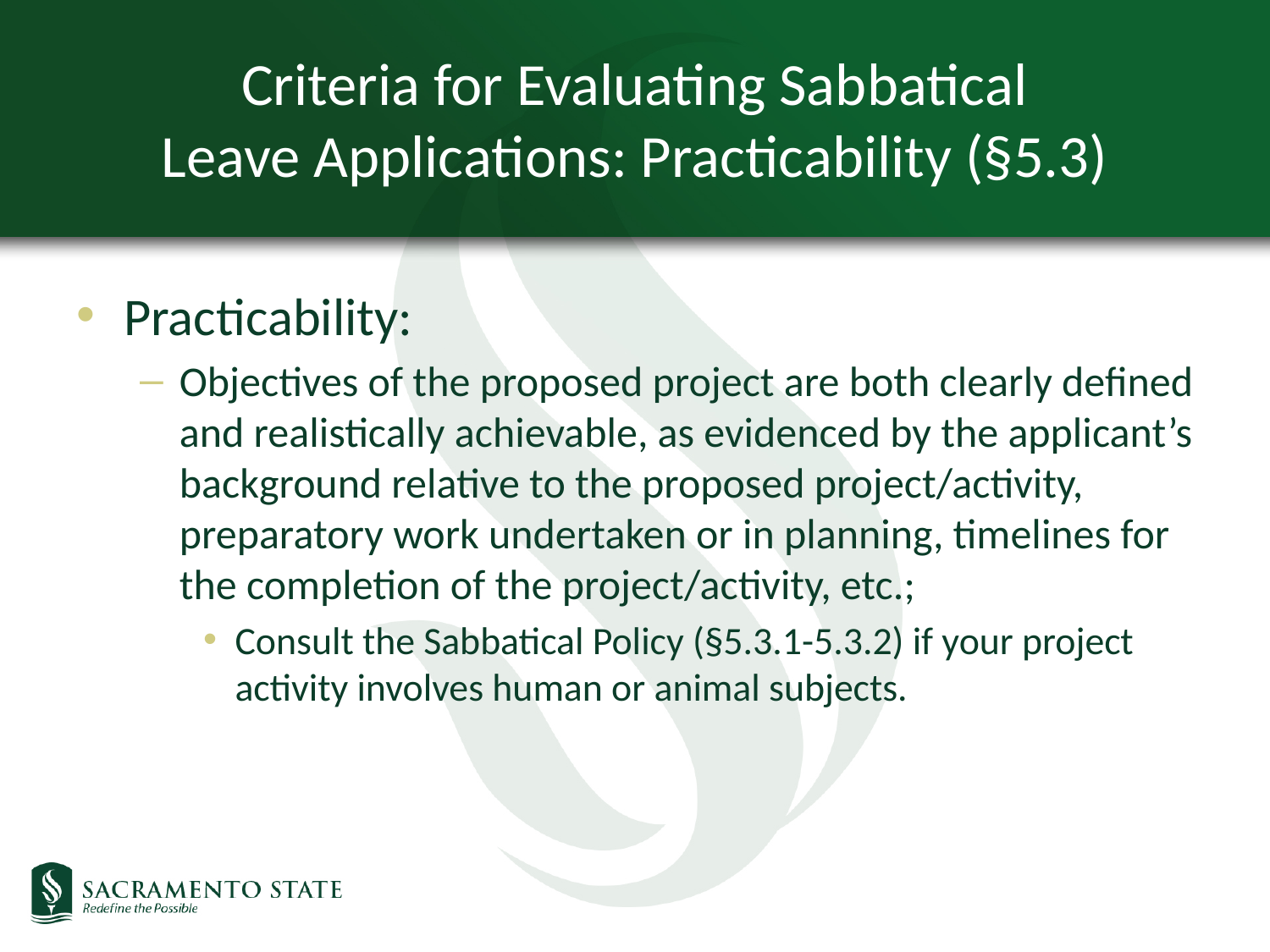

# Criteria for Evaluating Sabbatical Leave Applications: Practicability (§5.3)
Practicability:
Objectives of the proposed project are both clearly defined and realistically achievable, as evidenced by the applicant’s background relative to the proposed project/activity, preparatory work undertaken or in planning, timelines for the completion of the project/activity, etc.;
Consult the Sabbatical Policy (§5.3.1-5.3.2) if your project activity involves human or animal subjects.